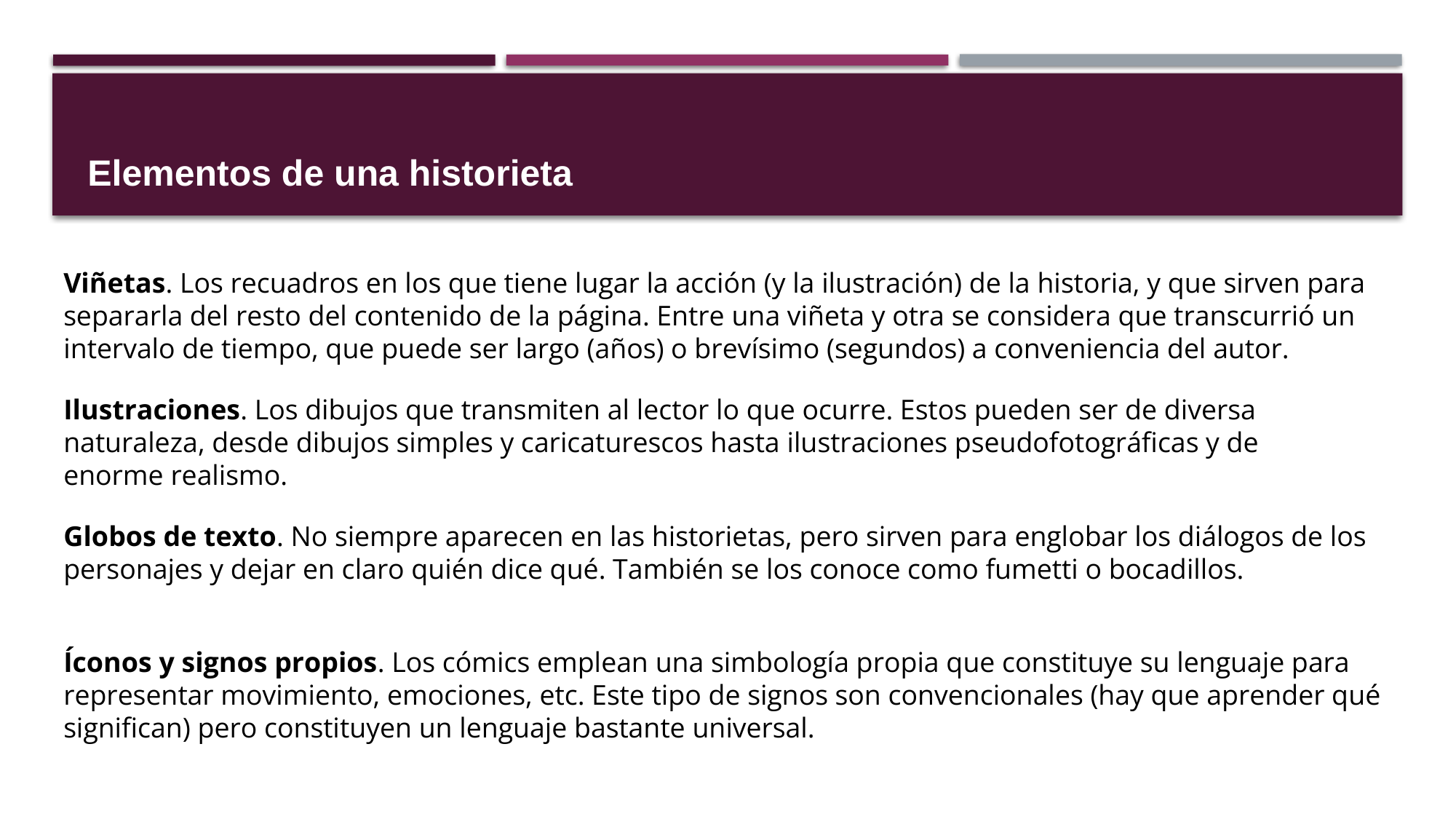

Elementos de una historieta
Viñetas. Los recuadros en los que tiene lugar la acción (y la ilustración) de la historia, y que sirven para separarla del resto del contenido de la página. Entre una viñeta y otra se considera que transcurrió un intervalo de tiempo, que puede ser largo (años) o brevísimo (segundos) a conveniencia del autor.
Ilustraciones. Los dibujos que transmiten al lector lo que ocurre. Estos pueden ser de diversa naturaleza, desde dibujos simples y caricaturescos hasta ilustraciones pseudofotográficas y de enorme realismo.
Globos de texto. No siempre aparecen en las historietas, pero sirven para englobar los diálogos de los personajes y dejar en claro quién dice qué. También se los conoce como fumetti o bocadillos.
Íconos y signos propios. Los cómics emplean una simbología propia que constituye su lenguaje para representar movimiento, emociones, etc. Este tipo de signos son convencionales (hay que aprender qué significan) pero constituyen un lenguaje bastante universal.